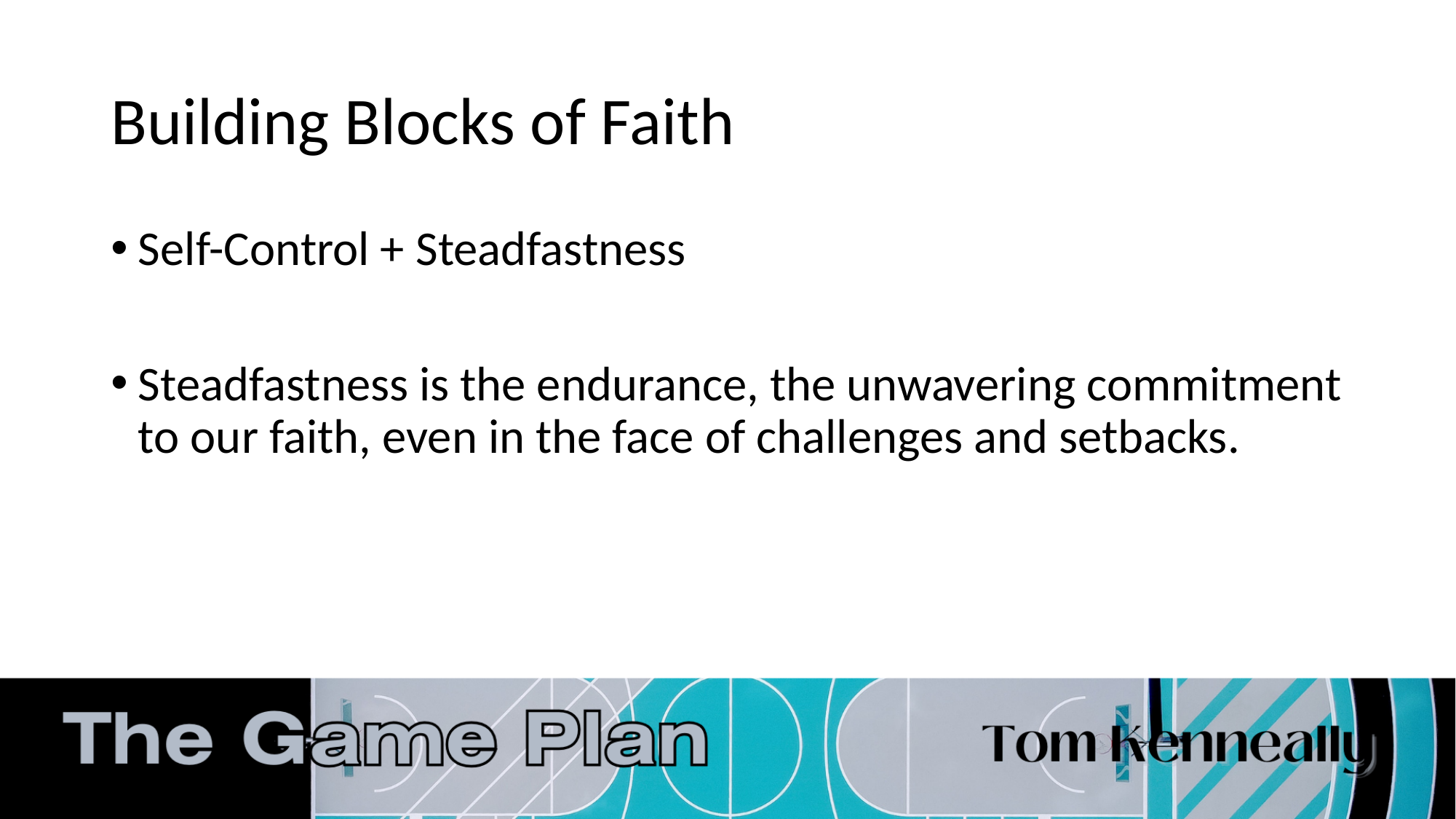

# Building Blocks of Faith
Self-Control + Steadfastness

Steadfastness is the endurance, the unwavering commitment to our faith, even in the face of challenges and setbacks.